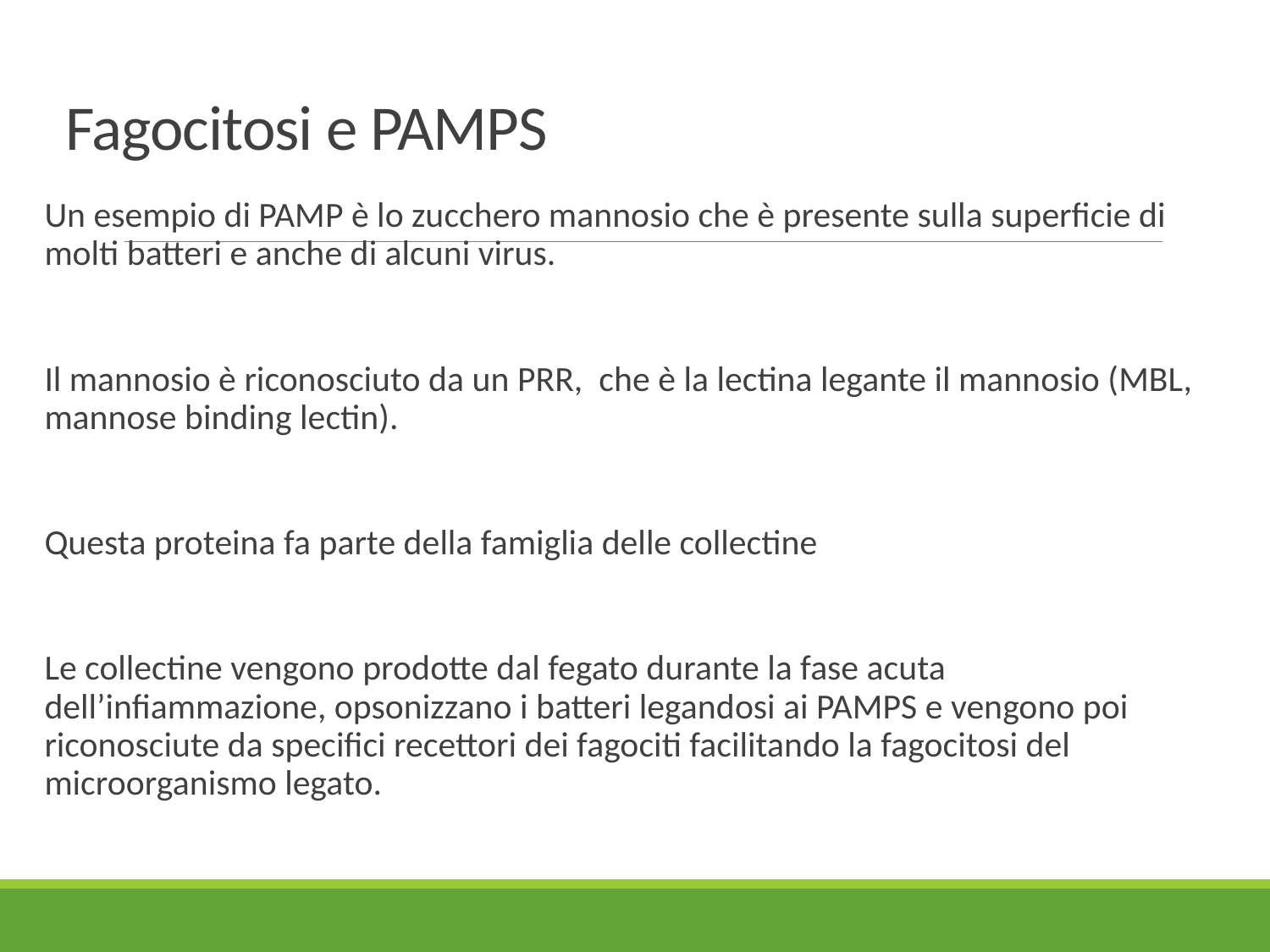

# Fagocitosi e PAMPS
Un esempio di PAMP è lo zucchero mannosio che è presente sulla superficie di molti batteri e anche di alcuni virus.

Il mannosio è riconosciuto da un PRR,  che è la lectina legante il mannosio (MBL, mannose binding lectin).

Questa proteina fa parte della famiglia delle collectine

Le collectine vengono prodotte dal fegato durante la fase acuta dell’infiammazione, opsonizzano i batteri legandosi ai PAMPS e vengono poi riconosciute da specifici recettori dei fagociti facilitando la fagocitosi del microorganismo legato.